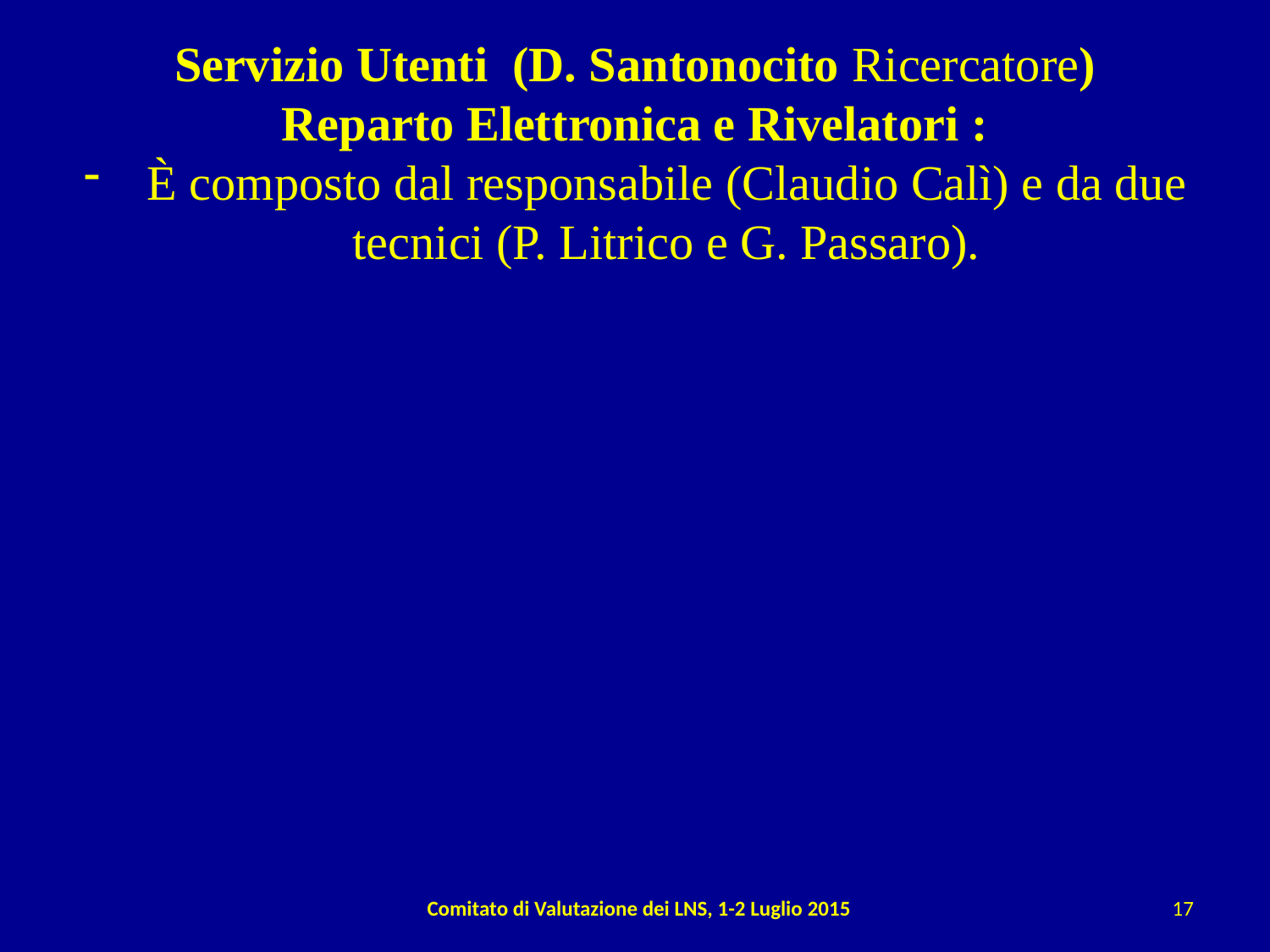

Servizio Utenti  (D. Santonocito Ricercatore)
Reparto Elettronica e Rivelatori :
È composto dal responsabile (Claudio Calì) e da due tecnici (P. Litrico e G. Passaro).
Comitato di Valutazione dei LNS, 1-2 Luglio 2015
17